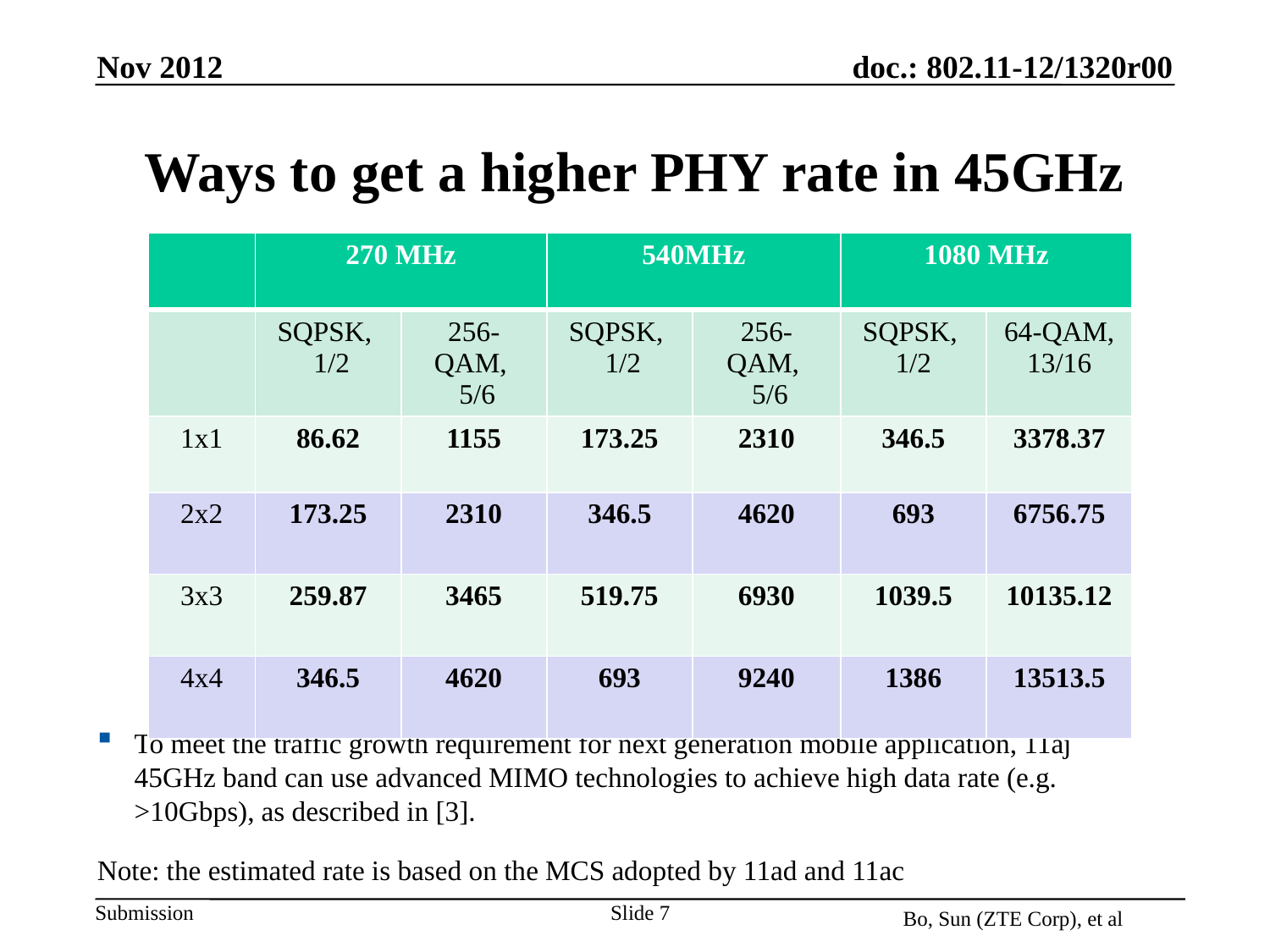

Nov 2012
# Ways to get a higher PHY rate in 45GHz
|  | 270 MHz |  | 540MHz |  | 1080 MHz |  |
| --- | --- | --- | --- | --- | --- | --- |
|  | SQPSK, 1/2 | 256-QAM, 5/6 | SQPSK, 1/2 | 256-QAM, 5/6 | SQPSK, 1/2 | 64-QAM, 13/16 |
| 1x1 | 86.62 | 1155 | 173.25 | 2310 | 346.5 | 3378.37 |
| 2x2 | 173.25 | 2310 | 346.5 | 4620 | 693 | 6756.75 |
| 3x3 | 259.87 | 3465 | 519.75 | 6930 | 1039.5 | 10135.12 |
| 4x4 | 346.5 | 4620 | 693 | 9240 | 1386 | 13513.5 |
To meet the traffic growth requirement for next generation mobile application, 11aj 45GHz band can use advanced MIMO technologies to achieve high data rate (e.g. >10Gbps), as described in [3].
Note: the estimated rate is based on the MCS adopted by 11ad and 11ac
Slide 7